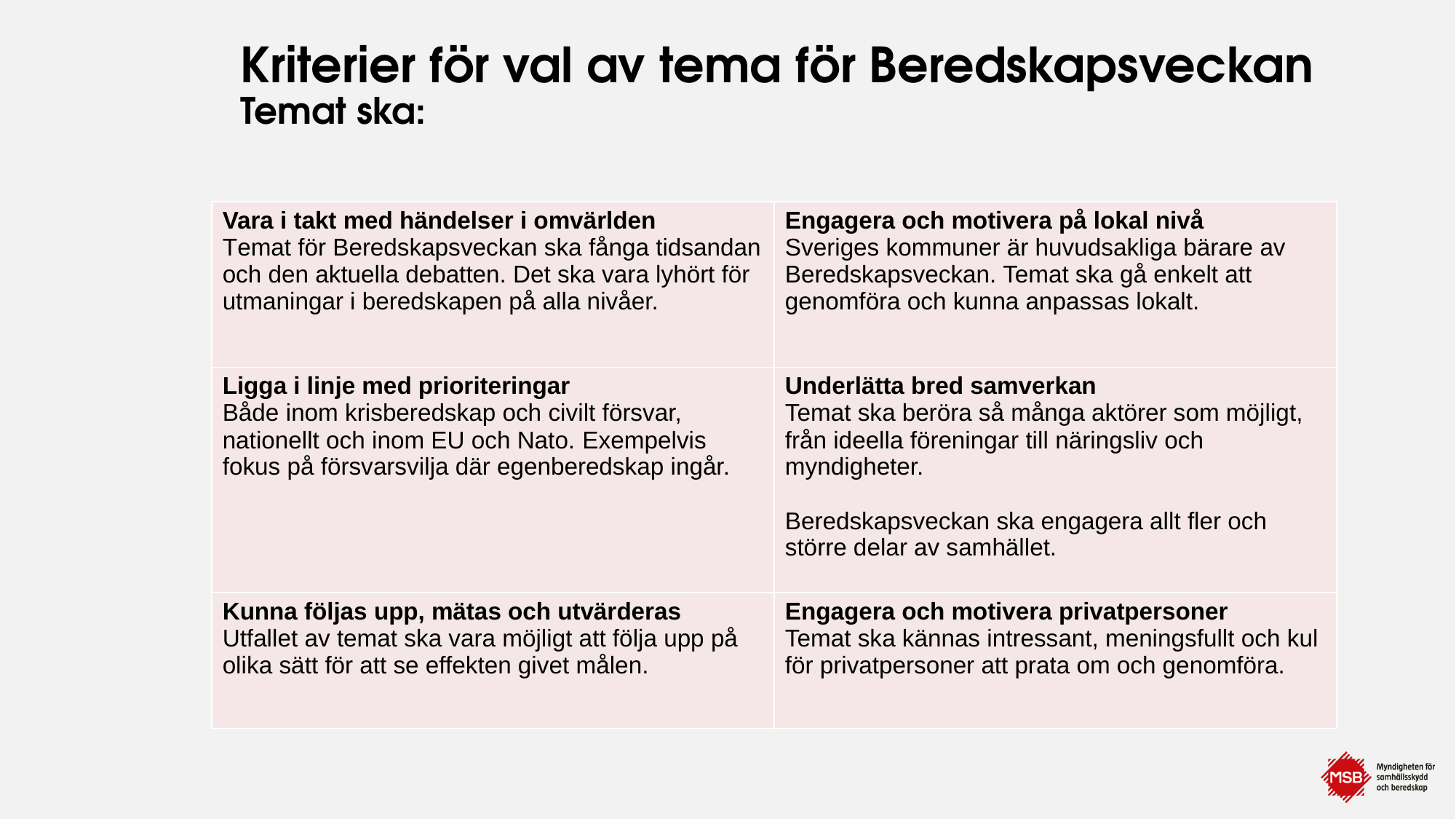

# Kriterier för val av tema för Beredskapsveckan Temat ska:
| Vara i takt med händelser i omvärlden Temat för Beredskapsveckan ska fånga tidsandan och den aktuella debatten. Det ska vara lyhört för utmaningar i beredskapen på alla nivåer. | Engagera och motivera på lokal nivå Sveriges kommuner är huvudsakliga bärare av Beredskapsveckan. Temat ska gå enkelt att genomföra och kunna anpassas lokalt. |
| --- | --- |
| Ligga i linje med prioriteringar Både inom krisberedskap och civilt försvar, nationellt och inom EU och Nato. Exempelvis fokus på försvarsvilja där egenberedskap ingår. | Underlätta bred samverkan Temat ska beröra så många aktörer som möjligt, från ideella föreningar till näringsliv och myndigheter. Beredskapsveckan ska engagera allt fler och större delar av samhället. |
| Kunna följas upp, mätas och utvärderas Utfallet av temat ska vara möjligt att följa upp på olika sätt för att se effekten givet målen. | Engagera och motivera privatpersoner Temat ska kännas intressant, meningsfullt och kul för privatpersoner att prata om och genomföra. |

Ligga i linje med aktuella prioriteringar inom krisberedskap och civilt försvar
Både såväl nationellt som inom EU och Nato.
Exempelvis med fokus på försvarsvilja där